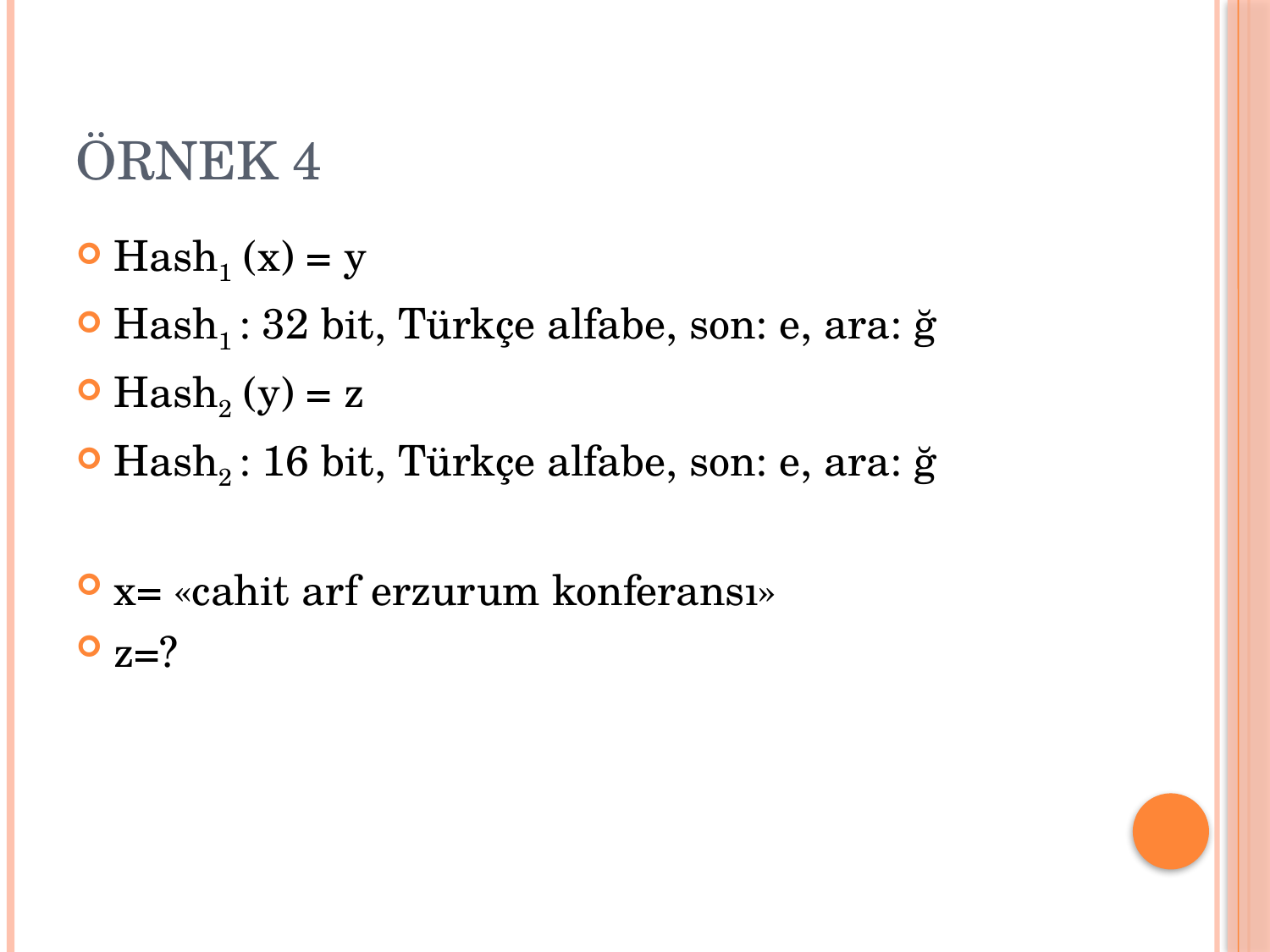

# Örnek 4
Hash1 (x) = y
Hash1 : 32 bit, Türkçe alfabe, son: e, ara: ğ
Hash2 (y) = z
Hash2 : 16 bit, Türkçe alfabe, son: e, ara: ğ

x= «cahit arf erzurum konferansı»
z=?